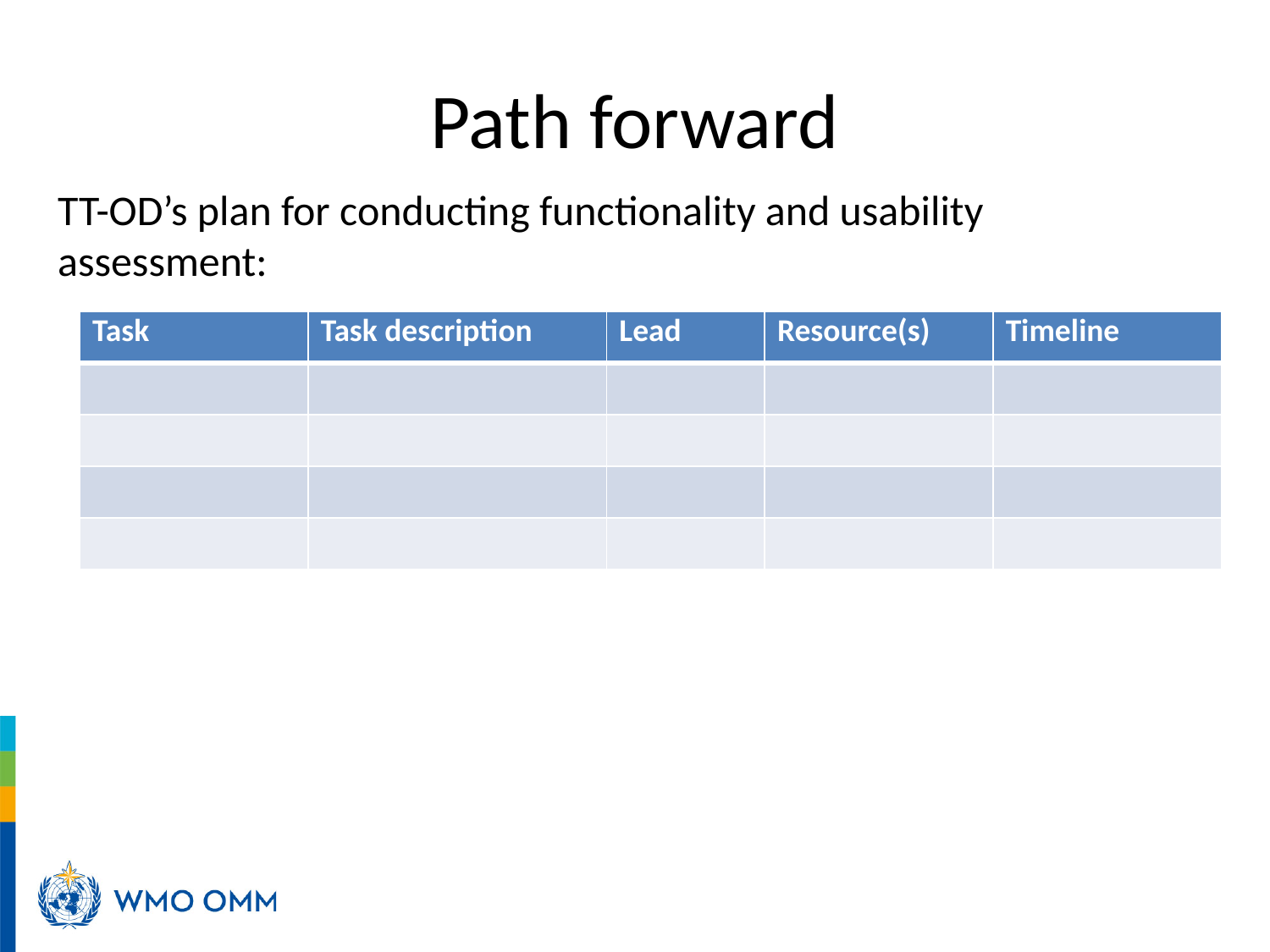

# Path forward
TT-OD’s plan for conducting functionality and usability assessment:

| Task | Task description | Lead | Resource(s) | Timeline |
| --- | --- | --- | --- | --- |
|  |  |  |  |  |
|  |  |  |  |  |
|  |  |  |  |  |
|  |  |  |  |  |